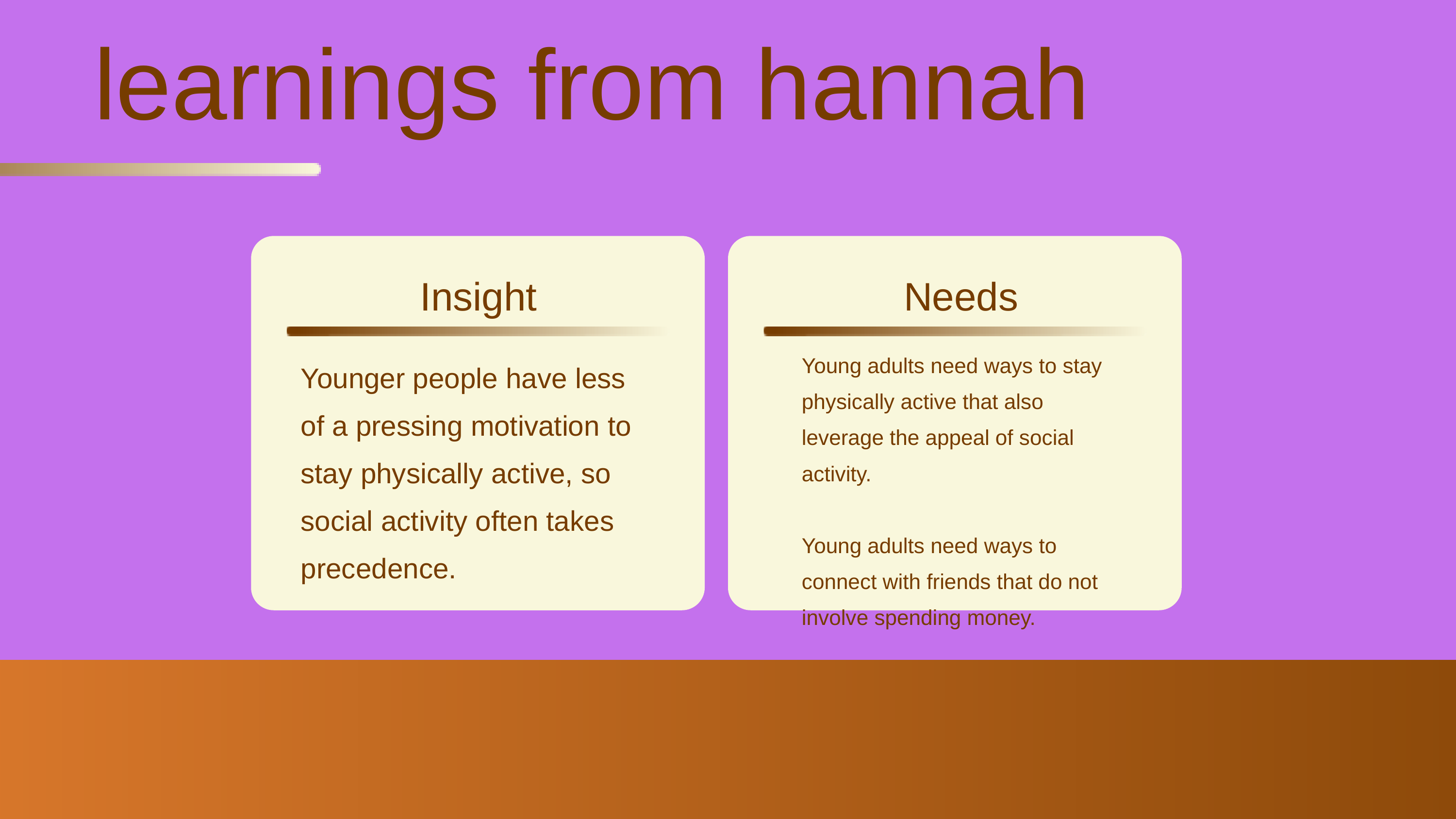

learnings from hannah

Insight
 Needs

Young adults need ways to stay physically active that also leverage the appeal of social activity.

Young adults need ways to connect with friends that do not involve spending money.

Younger people have less of a pressing motivation to stay physically active, so social activity often takes precedence.